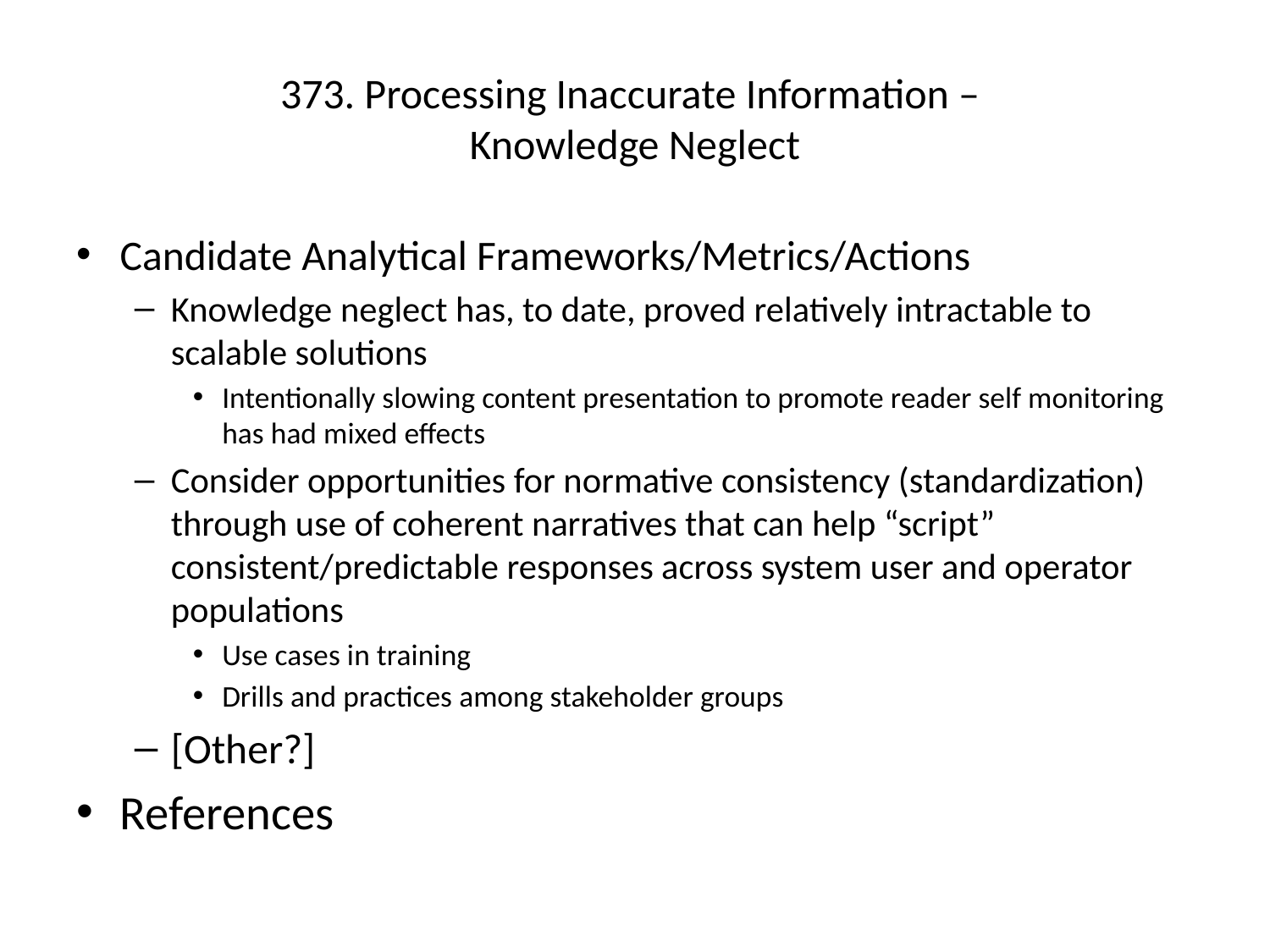

# 373. Processing Inaccurate Information – Knowledge Neglect
Candidate Analytical Frameworks/Metrics/Actions
Knowledge neglect has, to date, proved relatively intractable to scalable solutions
Intentionally slowing content presentation to promote reader self monitoring has had mixed effects
Consider opportunities for normative consistency (standardization) through use of coherent narratives that can help “script” consistent/predictable responses across system user and operator populations
Use cases in training
Drills and practices among stakeholder groups
[Other?]
References